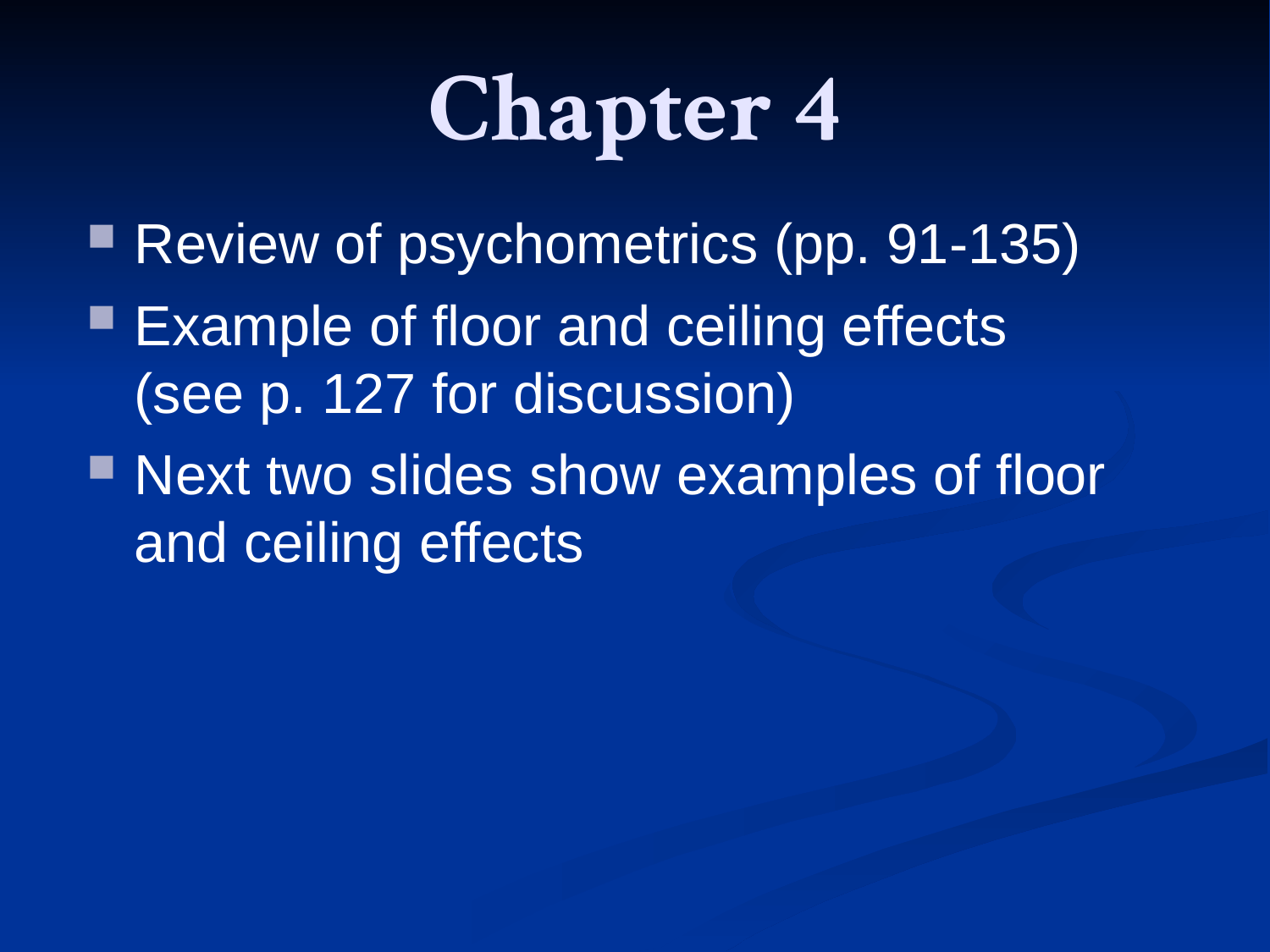

# Chapter 4
Review of psychometrics (pp. 91-135)
Example of floor and ceiling effects (see p. 127 for discussion)
Next two slides show examples of floor and ceiling effects